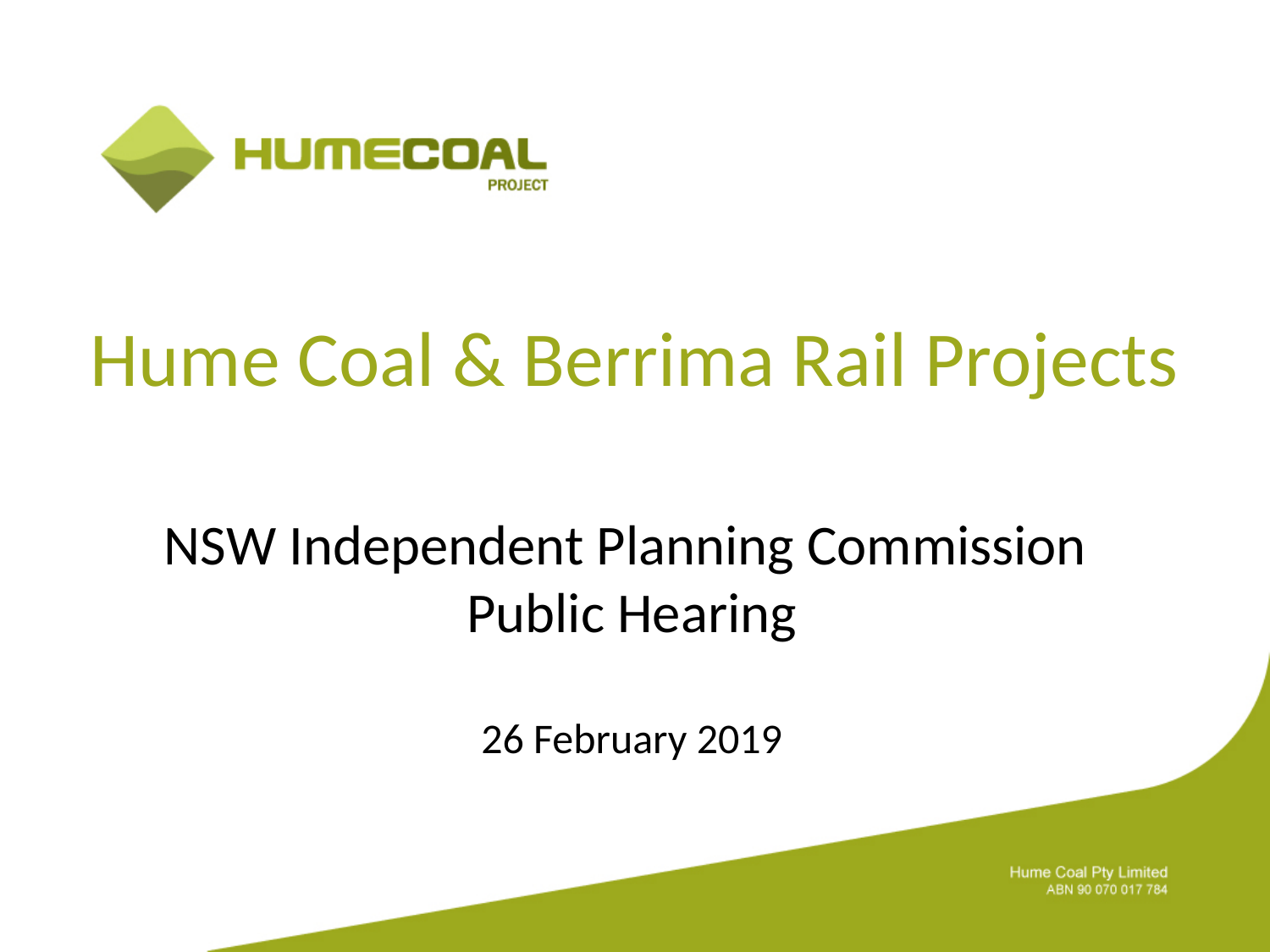

# Hume Coal & Berrima Rail Projects

NSW Independent Planning Commission
Public Hearing

26 February 2019